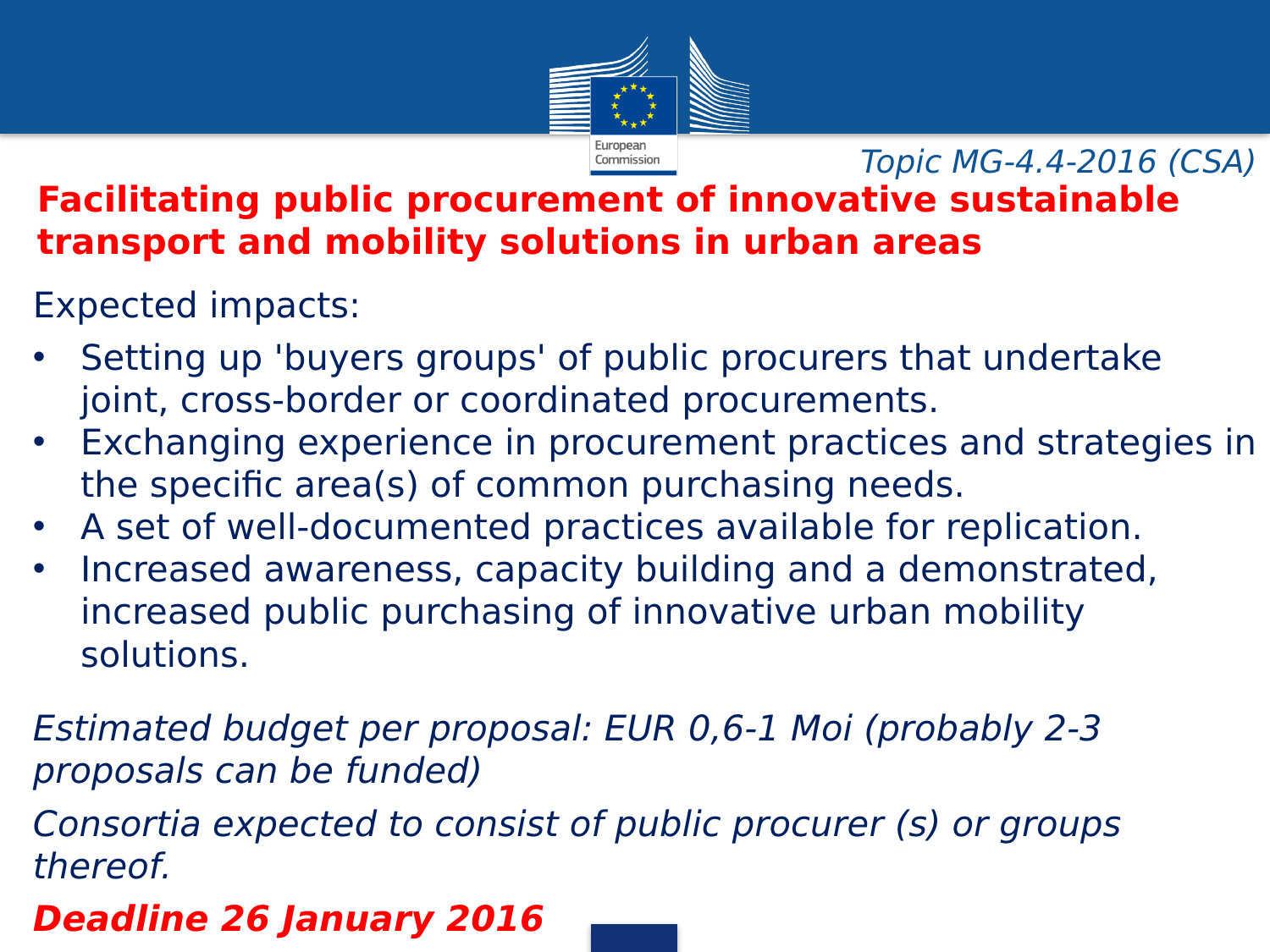

Topic MG-4.4-2016 (CSA)
Facilitating public procurement of innovative sustainable transport and mobility solutions in urban areas
Expected impacts:
Setting up 'buyers groups' of public procurers that undertake joint, cross-border or coordinated procurements.
Exchanging experience in procurement practices and strategies in the specific area(s) of common purchasing needs.
A set of well-documented practices available for replication.
Increased awareness, capacity building and a demonstrated, increased public purchasing of innovative urban mobility solutions.
Estimated budget per proposal: EUR 0,6-1 Moi (probably 2-3 proposals can be funded)
Consortia expected to consist of public procurer (s) or groups thereof.
Deadline 26 January 2016